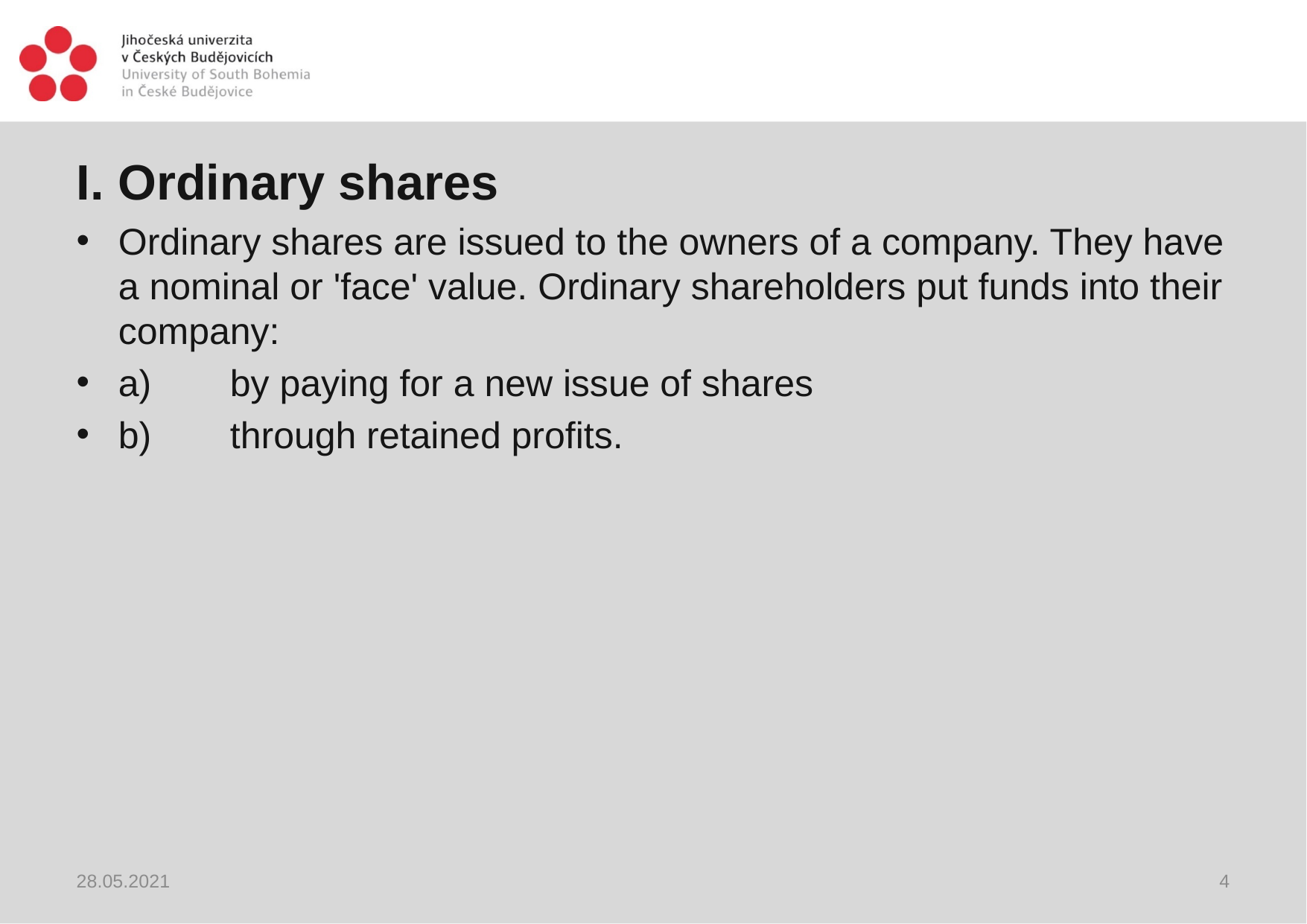

#
I. Ordinary shares
Ordinary shares are issued to the owners of a company. They have a nominal or 'face' value. Ordinary shareholders put funds into their company:
a)	by paying for a new issue of shares
b)	through retained profits.
28.05.2021
4